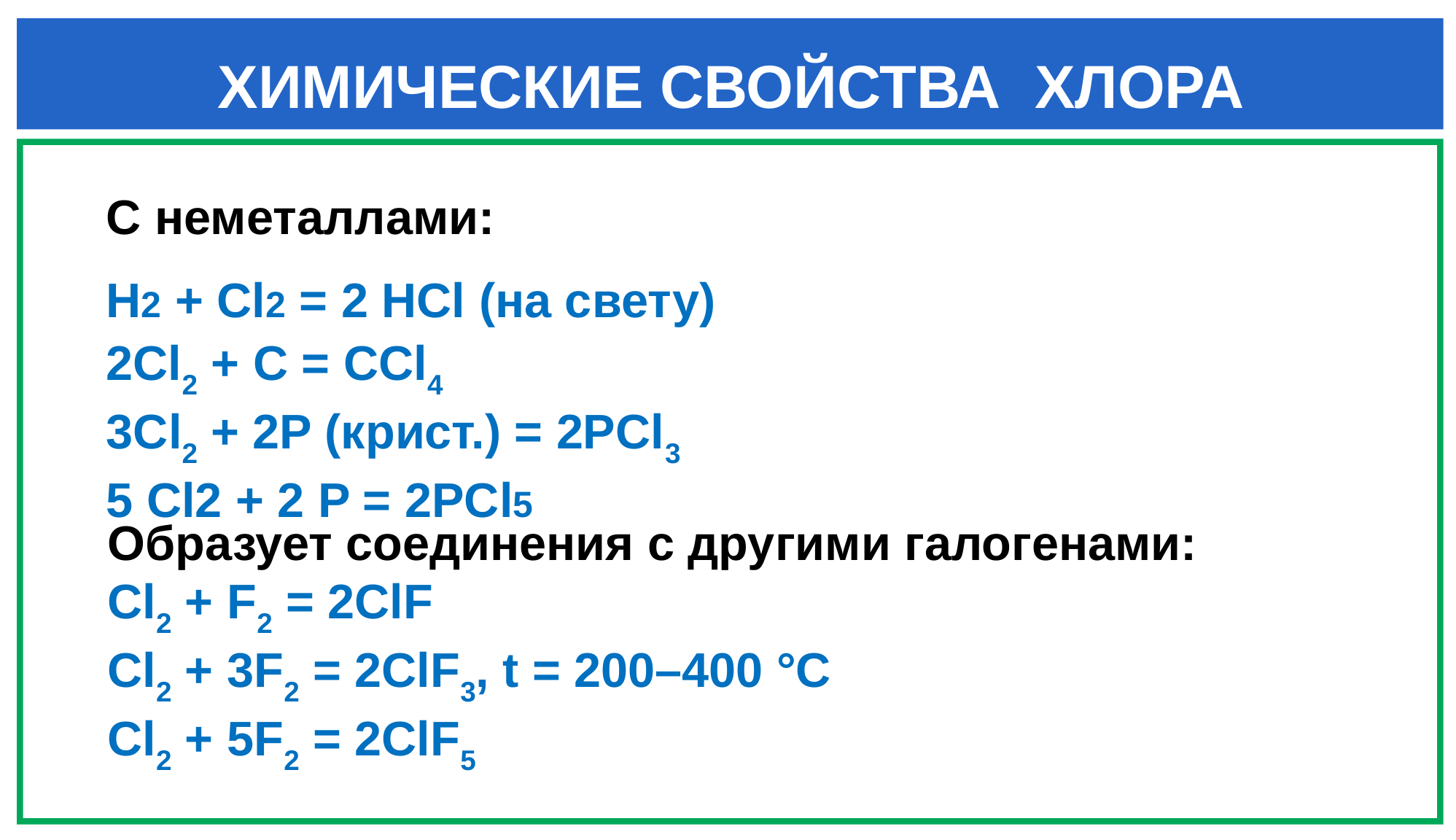

ХИМИЧЕСКИЕ СВОЙСТВА  ХЛОРА

С неметаллами:
H2 + Cl2 = 2 HCl (на свету)
2Cl2 + C = CCl4
3Cl2 + 2P (крист.) = 2PCl3
5 Cl2 + 2 P = 2PCl5
Образует соединения с другими галогенами:
Cl2 + F2 = 2ClF
Cl2 + 3F2 = 2ClF3, t = 200–400 °C
Cl2 + 5F2 = 2ClF5